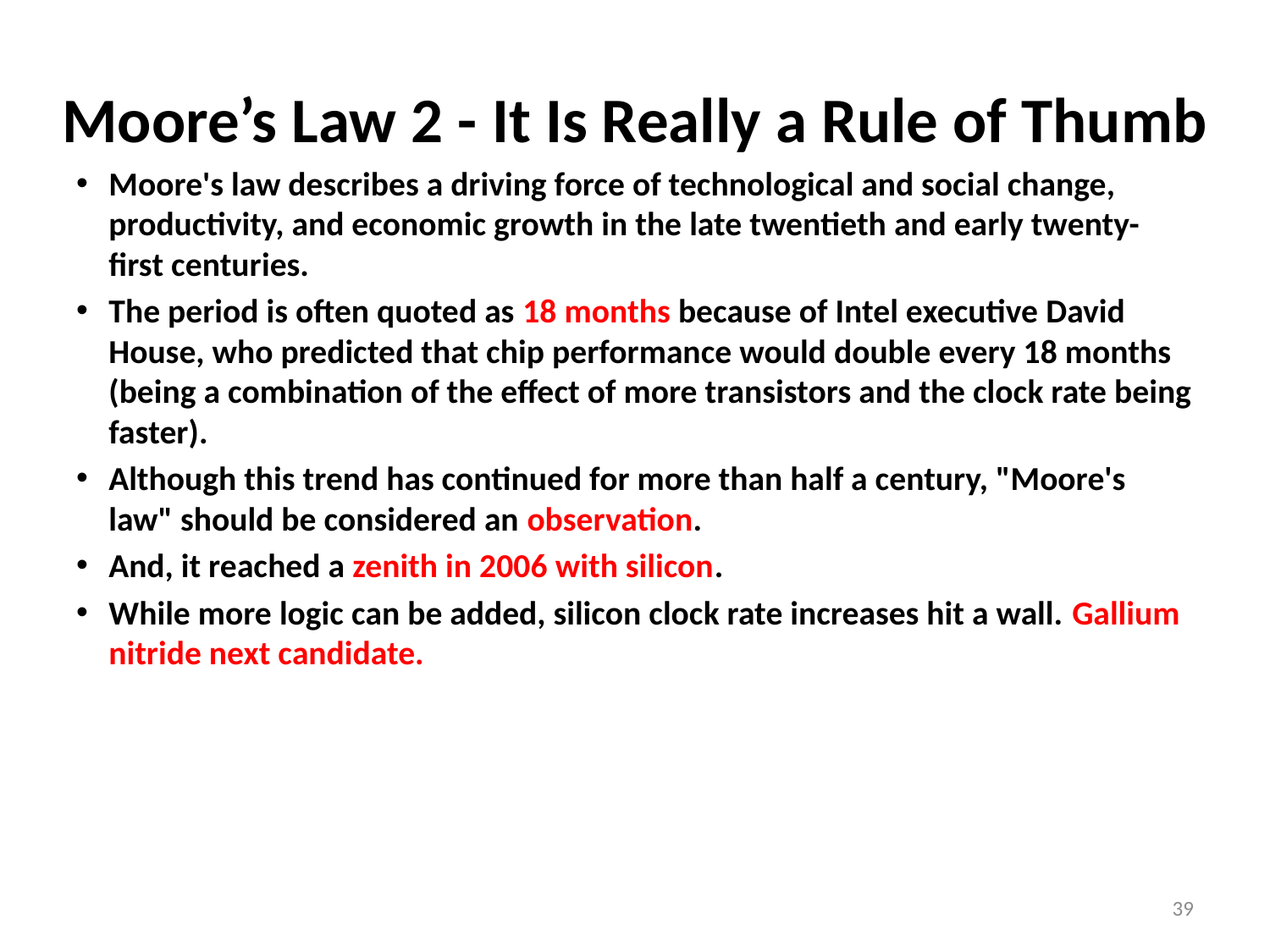

# Moore’s Law 2 - It Is Really a Rule of Thumb

Moore's law describes a driving force of technological and social change, productivity, and economic growth in the late twentieth and early twenty-first centuries.
The period is often quoted as 18 months because of Intel executive David House, who predicted that chip performance would double every 18 months (being a combination of the effect of more transistors and the clock rate being faster).
Although this trend has continued for more than half a century, "Moore's law" should be considered an observation.
And, it reached a zenith in 2006 with silicon.
While more logic can be added, silicon clock rate increases hit a wall. Gallium nitride next candidate.

39